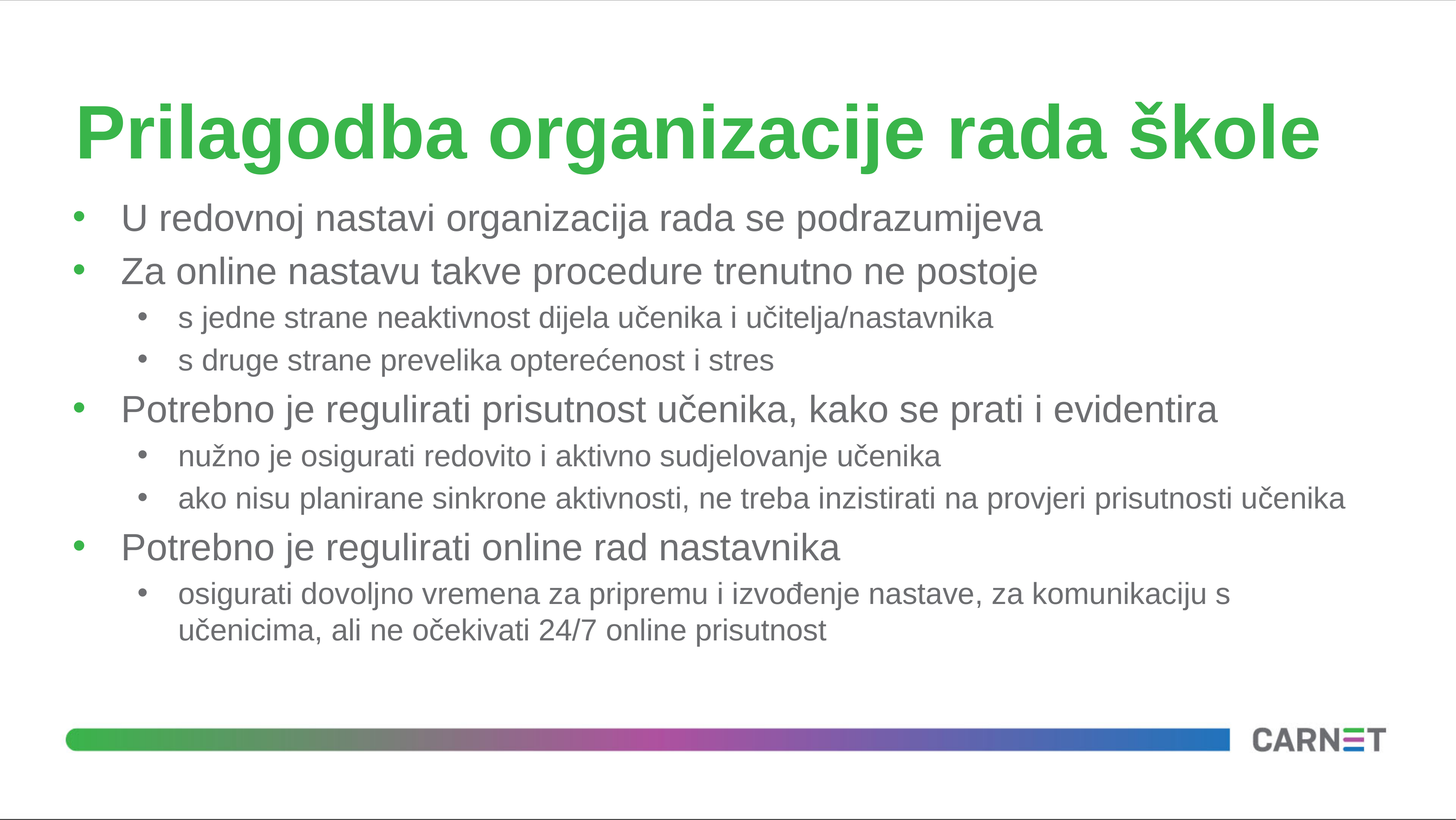

# Prilagodba organizacije rada škole
U redovnoj nastavi organizacija rada se podrazumijeva
Za online nastavu takve procedure trenutno ne postoje
s jedne strane neaktivnost dijela učenika i učitelja/nastavnika
s druge strane prevelika opterećenost i stres
Potrebno je regulirati prisutnost učenika, kako se prati i evidentira
nužno je osigurati redovito i aktivno sudjelovanje učenika
ako nisu planirane sinkrone aktivnosti, ne treba inzistirati na provjeri prisutnosti učenika
Potrebno je regulirati online rad nastavnika
osigurati dovoljno vremena za pripremu i izvođenje nastave, za komunikaciju s učenicima, ali ne očekivati 24/7 online prisutnost